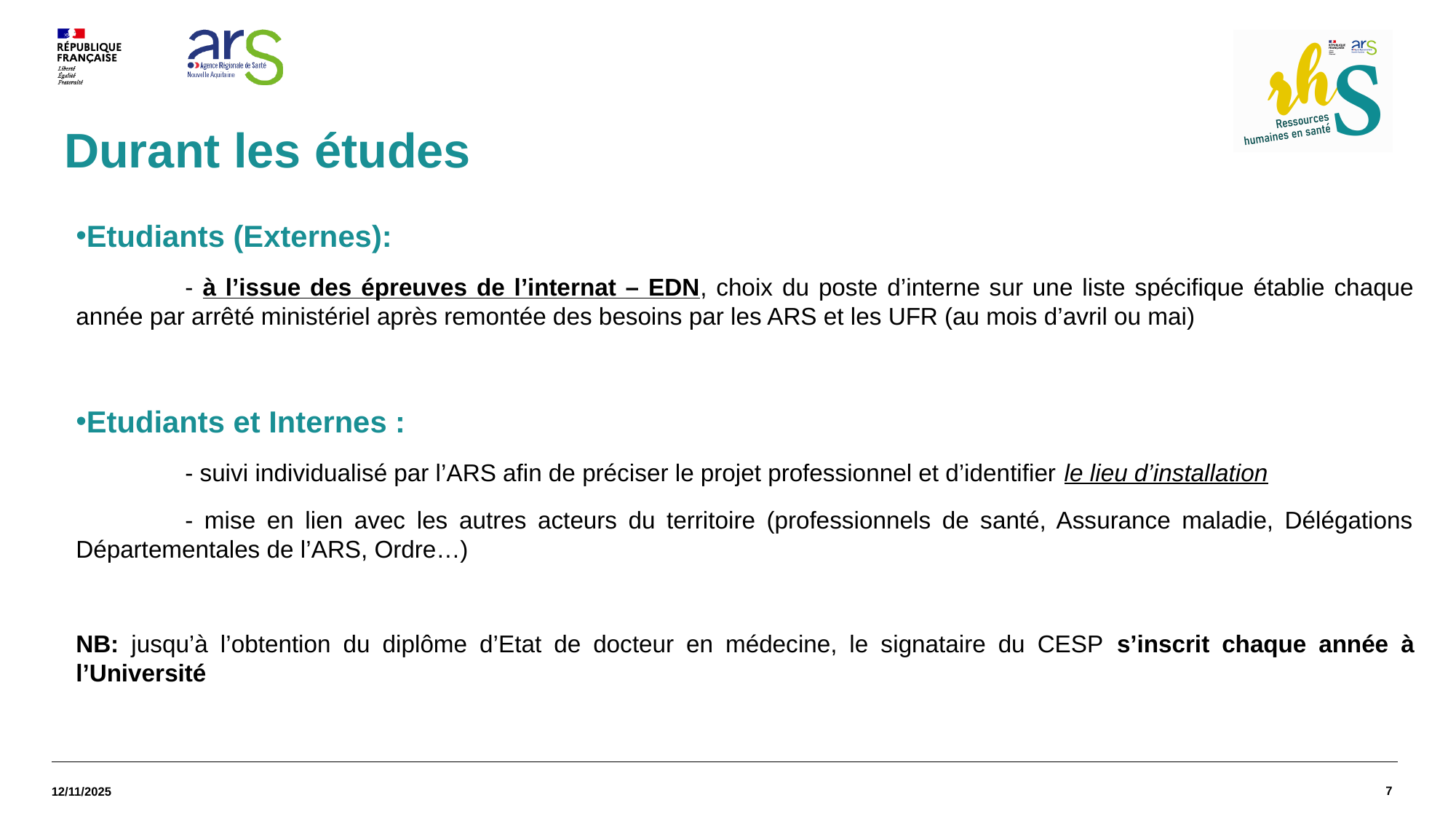

# Durant les études
Etudiants (Externes):
	- à l’issue des épreuves de l’internat – EDN, choix du poste d’interne sur une liste spécifique établie chaque année par arrêté ministériel après remontée des besoins par les ARS et les UFR (au mois d’avril ou mai)

Etudiants et Internes :
	- suivi individualisé par l’ARS afin de préciser le projet professionnel et d’identifier le lieu d’installation
	- mise en lien avec les autres acteurs du territoire (professionnels de santé, Assurance maladie, Délégations Départementales de l’ARS, Ordre…)

NB: jusqu’à l’obtention du diplôme d’Etat de docteur en médecine, le signataire du CESP s’inscrit chaque année à l’Université

7
12/11/2025